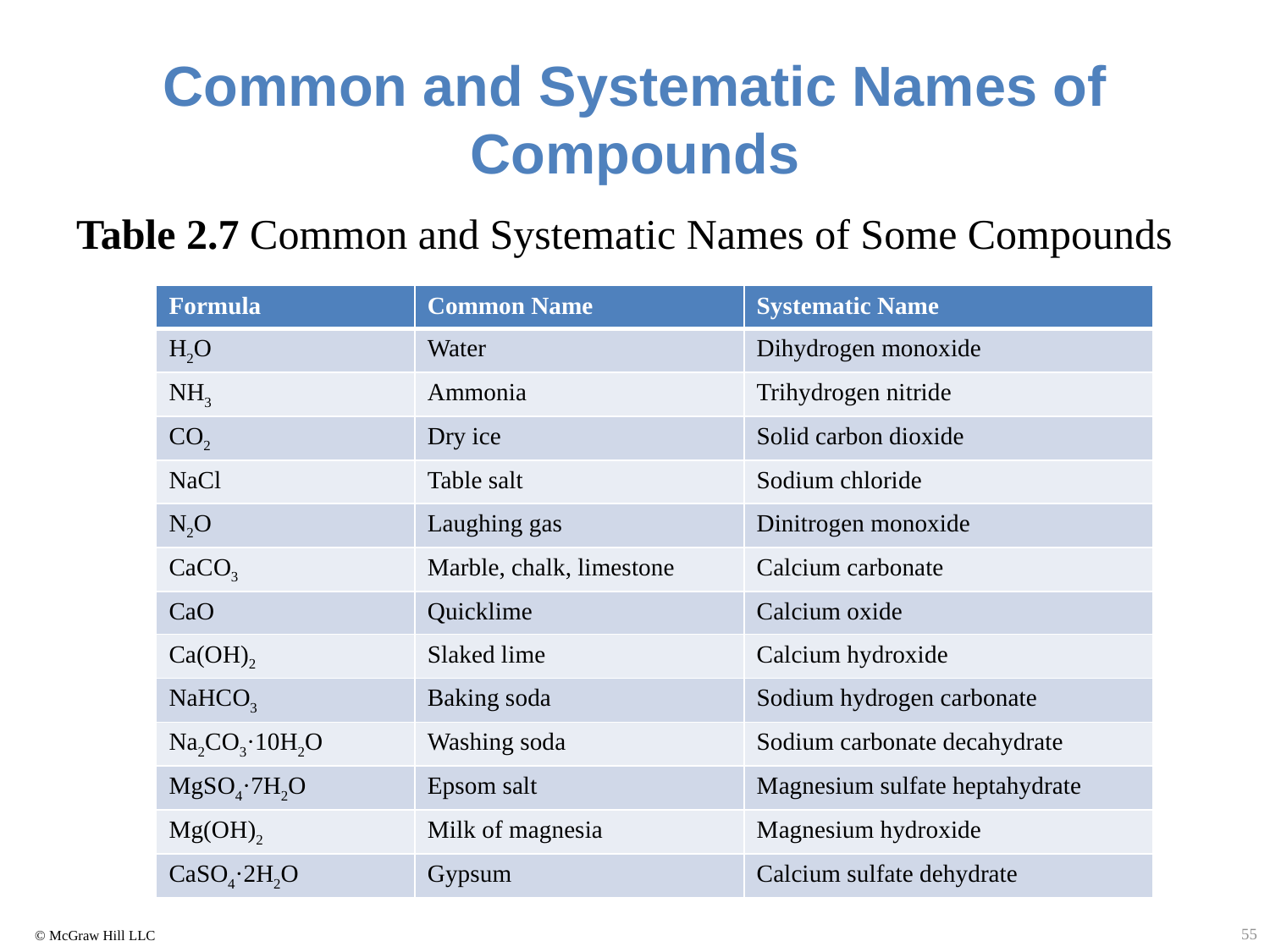

# Common and Systematic Names of Compounds
Table 2.7 Common and Systematic Names of Some Compounds
| Formula | Common Name | Systematic Name |
| --- | --- | --- |
| H2O | Water | Dihydrogen monoxide |
| NH3 | Ammonia | Trihydrogen nitride |
| C O2 | Dry ice | Solid carbon dioxide |
| NaCl | Table salt | Sodium chloride |
| N2O | Laughing gas | Dinitrogen monoxide |
| CaC O3 | Marble, chalk, limestone | Calcium carbonate |
| CaO | Quicklime | Calcium oxide |
| Ca(O H)2 | Slaked lime | Calcium hydroxide |
| NaHC O3 | Baking soda | Sodium hydrogen carbonate |
| Na2C O3·10H2O | Washing soda | Sodium carbonate decahydrate |
| MgS O4·7H2O | Epsom salt | Magnesium sulfate heptahydrate |
| Mg(O H)2 | Milk of magnesia | Magnesium hydroxide |
| CaSO4·2H2O | Gypsum | Calcium sulfate dehydrate |
Table divided into 3 columns summarizes common and systematic names of some compounds. The column headers are marked from left to right as: Formula, common name, and systematic name.
55